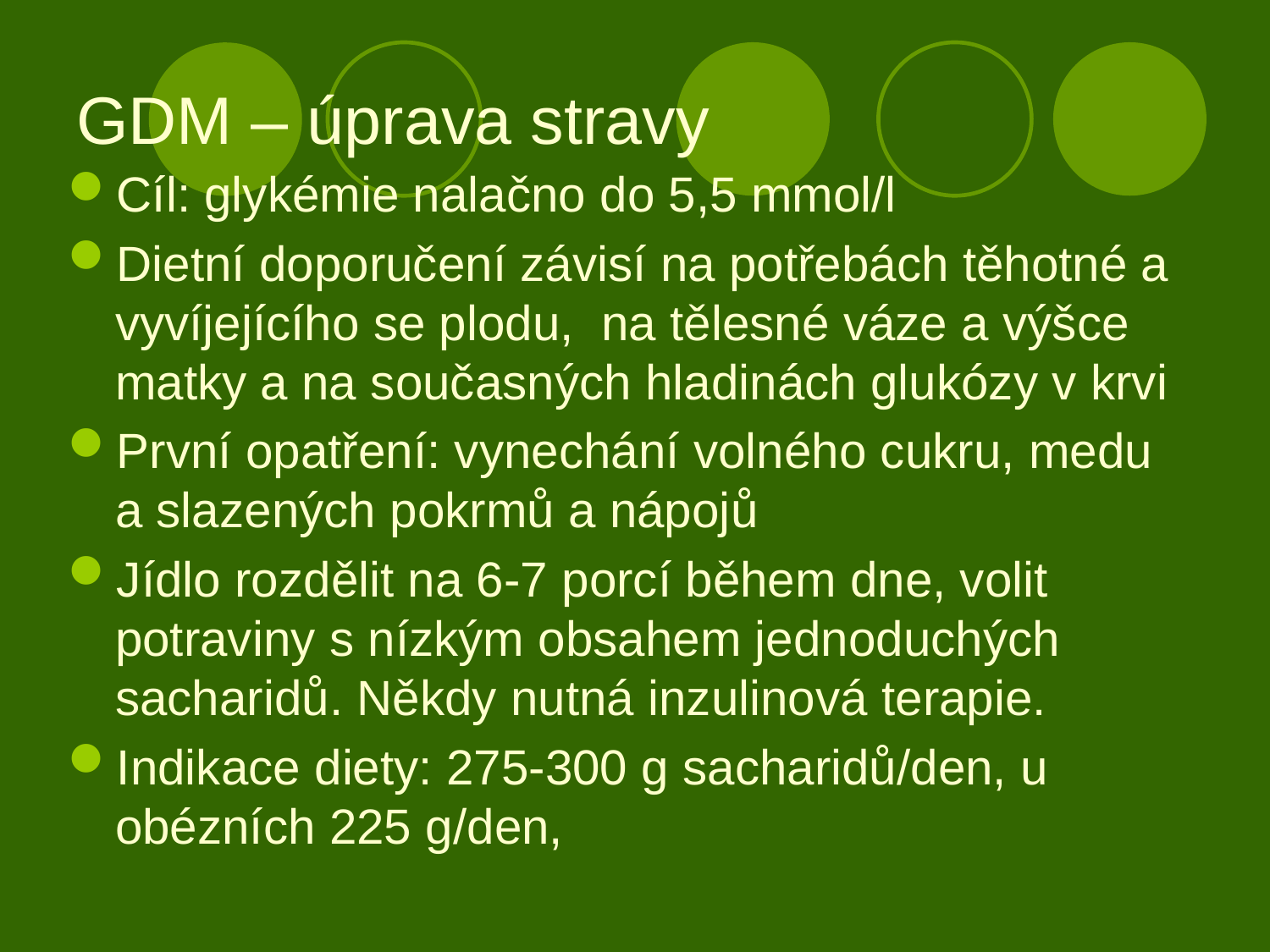

# GDM – úprava stravy
Cíl: glykémie nalačno do 5,5 mmol/l
Dietní doporučení závisí na potřebách těhotné a vyvíjejícího se plodu,  na tělesné váze a výšce matky a na současných hladinách glukózy v krvi
První opatření: vynechání volného cukru, medu a slazených pokrmů a nápojů
Jídlo rozdělit na 6-7 porcí během dne, volit potraviny s nízkým obsahem jednoduchých sacharidů. Někdy nutná inzulinová terapie.
Indikace diety: 275-300 g sacharidů/den, u obézních 225 g/den,